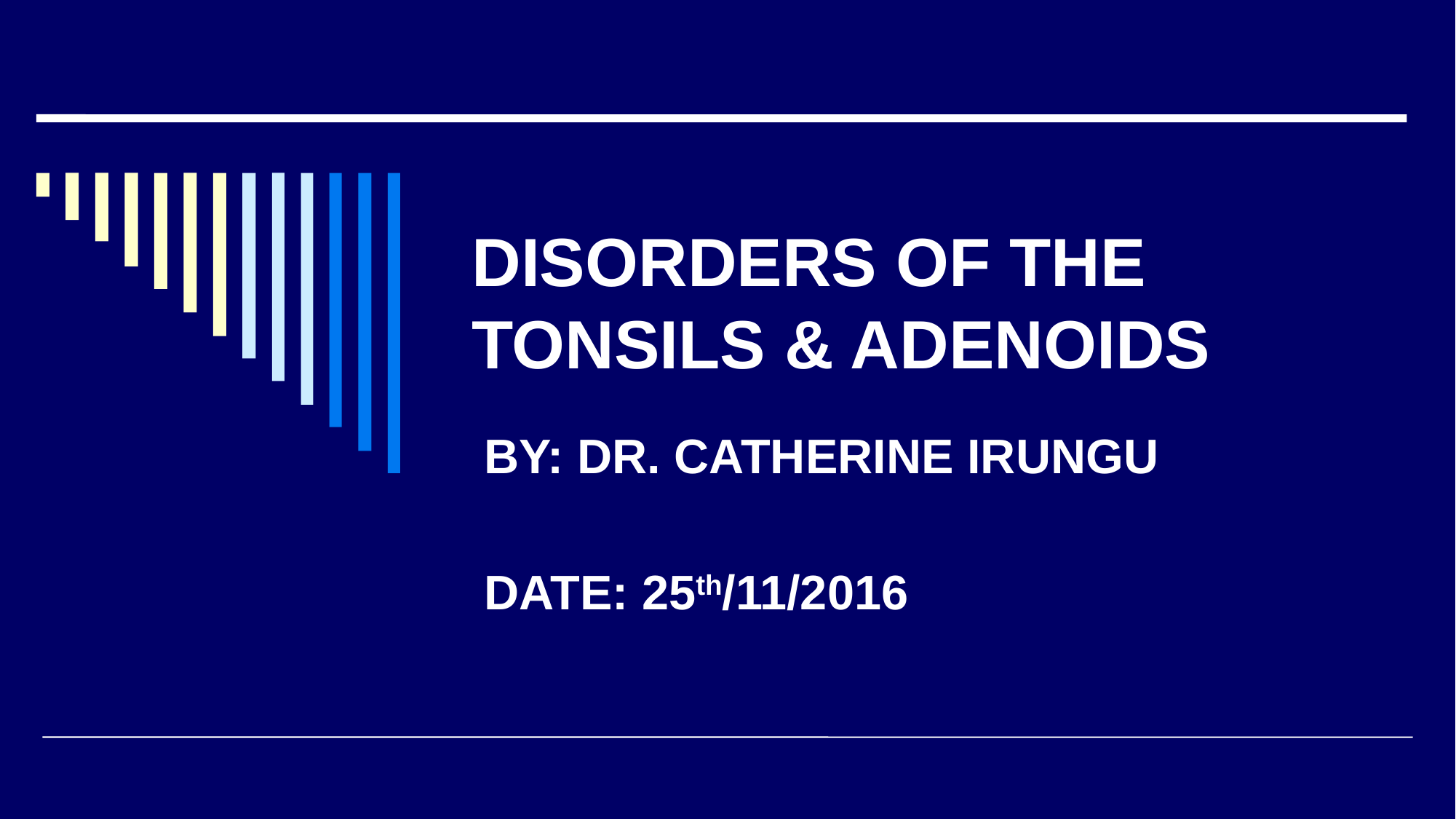

# DISORDERS OF THE TONSILS & ADENOIDS
BY: DR. CATHERINE IRUNGU

DATE: 25th/11/2016